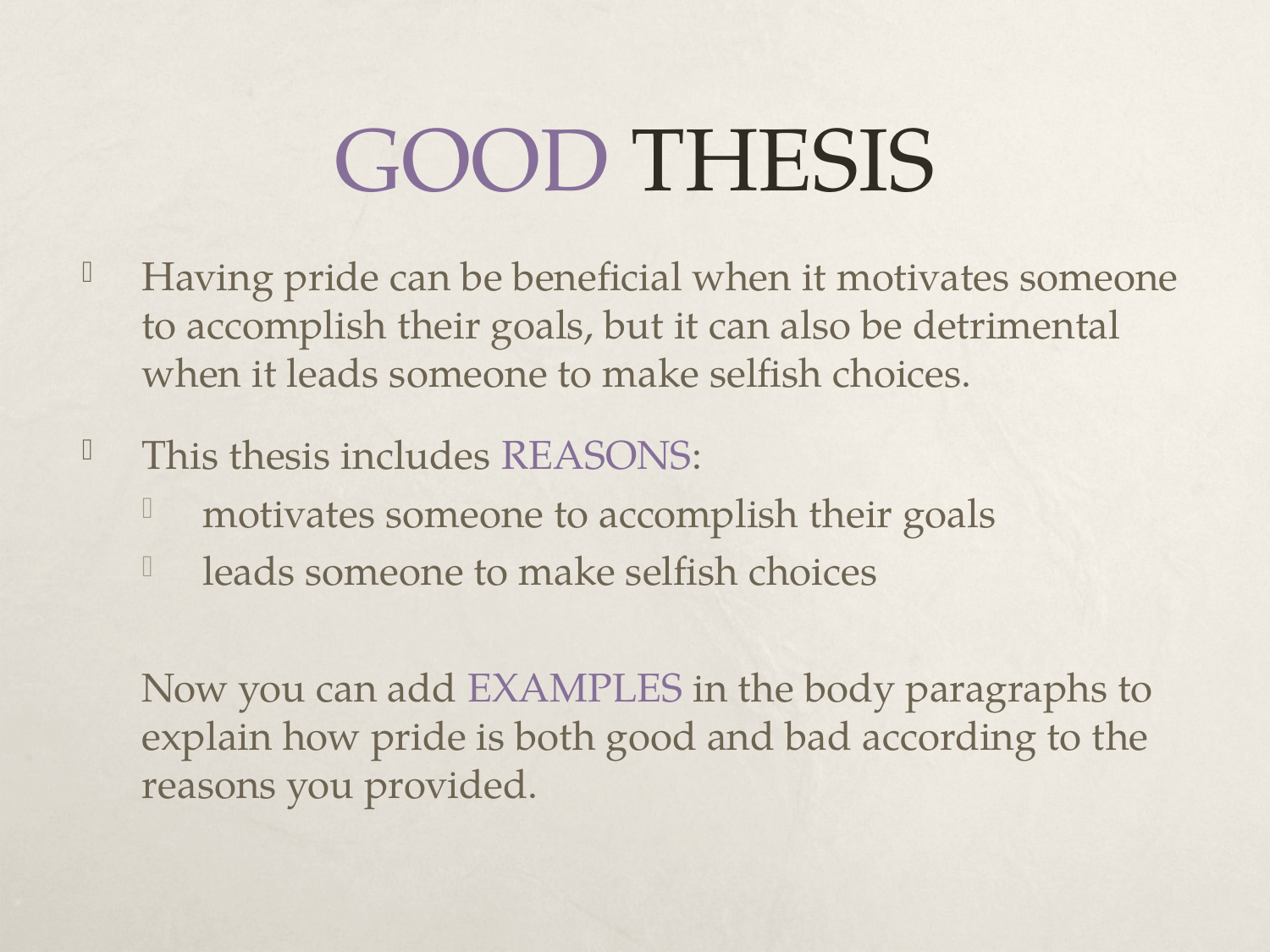

# GOOD THESIS
Having pride can be beneficial when it motivates someone to accomplish their goals, but it can also be detrimental when it leads someone to make selfish choices.
This thesis includes REASONS:
motivates someone to accomplish their goals
leads someone to make selfish choices

Now you can add EXAMPLES in the body paragraphs to explain how pride is both good and bad according to the reasons you provided.